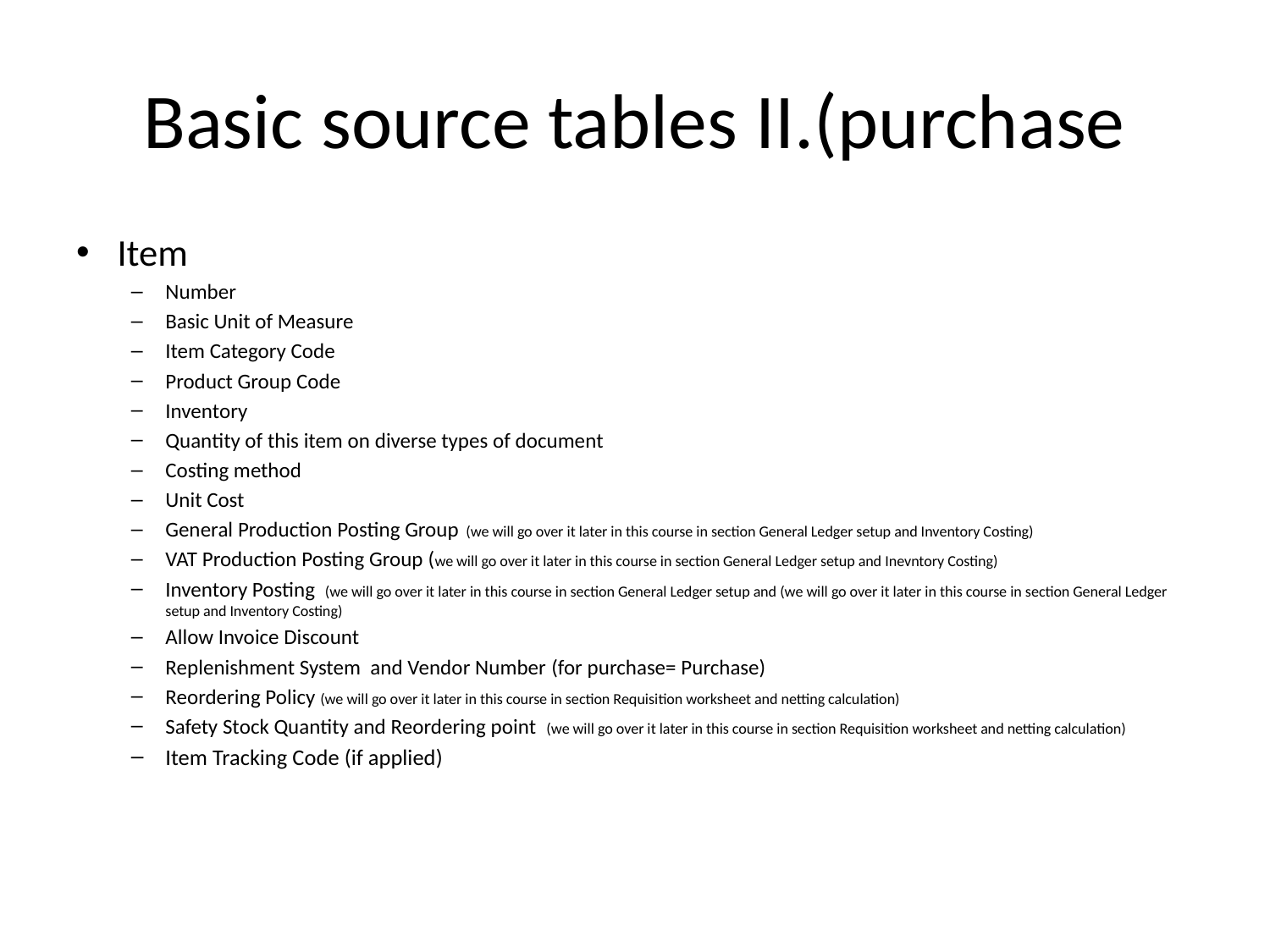

# Basic source tables II.(purchase
Item
Number
Basic Unit of Measure
Item Category Code
Product Group Code
Inventory
Quantity of this item on diverse types of document
Costing method
Unit Cost
General Production Posting Group  (we will go over it later in this course in section General Ledger setup and Inventory Costing)
VAT Production Posting Group (we will go over it later in this course in section General Ledger setup and Inevntory Costing)
Inventory Posting  (we will go over it later in this course in section General Ledger setup and (we will go over it later in this course in section General Ledger setup and Inventory Costing)
Allow Invoice Discount
Replenishment System  and Vendor Number (for purchase= Purchase)
Reordering Policy (we will go over it later in this course in section Requisition worksheet and netting calculation)
Safety Stock Quantity and Reordering point  (we will go over it later in this course in section Requisition worksheet and netting calculation)
Item Tracking Code (if applied)